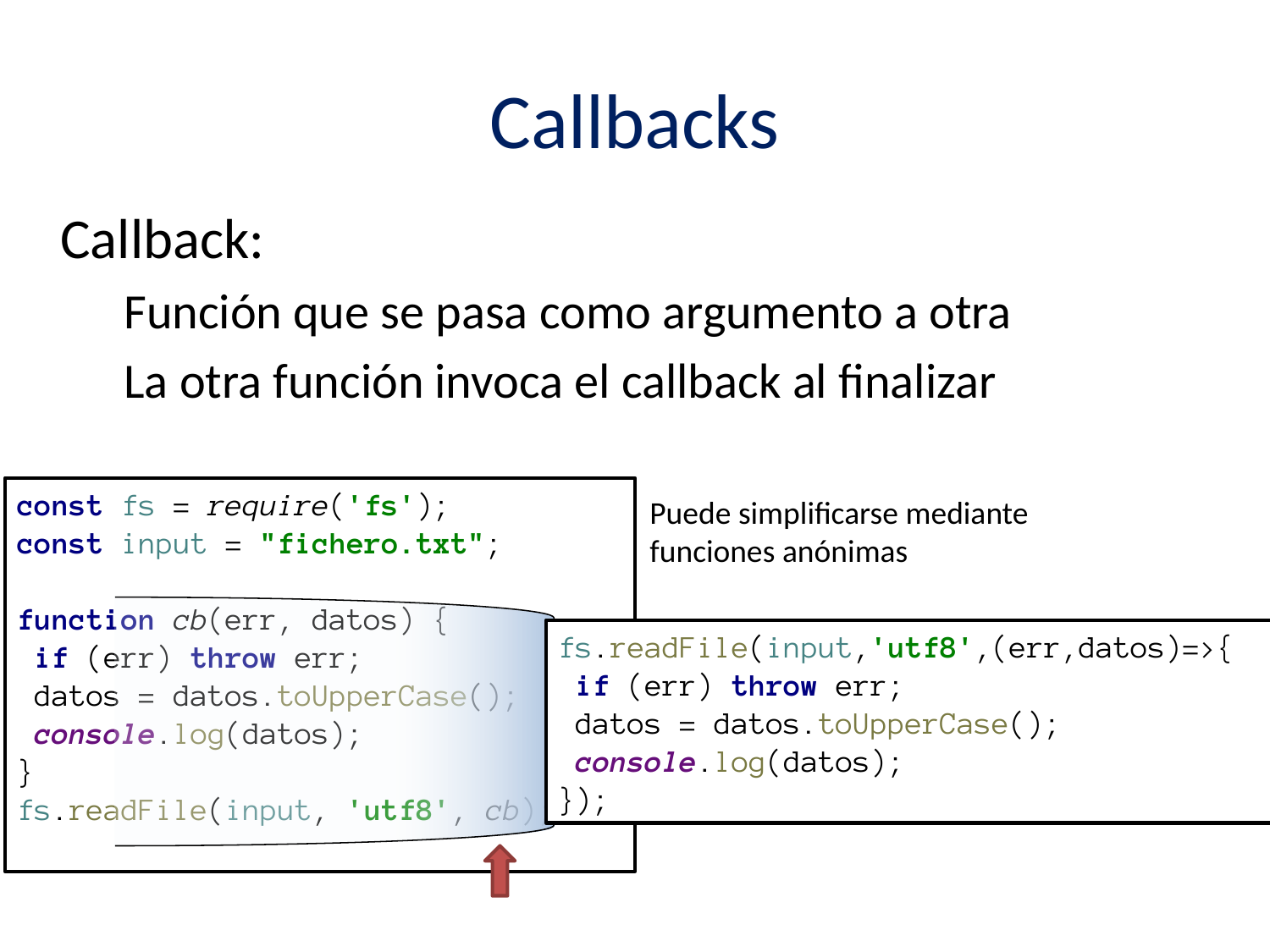

# Callbacks
Callback:
Función que se pasa como argumento a otra
La otra función invoca el callback al finalizar
const fs = require('fs');
const input = "fichero.txt";
function cb(err, datos) {
 if (err) throw err;
 datos = datos.toUpperCase();
 console.log(datos);
}
fs.readFile(input, 'utf8', cb);
Puede simplificarse mediante
funciones anónimas

fs.readFile(input,'utf8',(err,datos)=>{
 if (err) throw err;
 datos = datos.toUpperCase();
 console.log(datos);
});